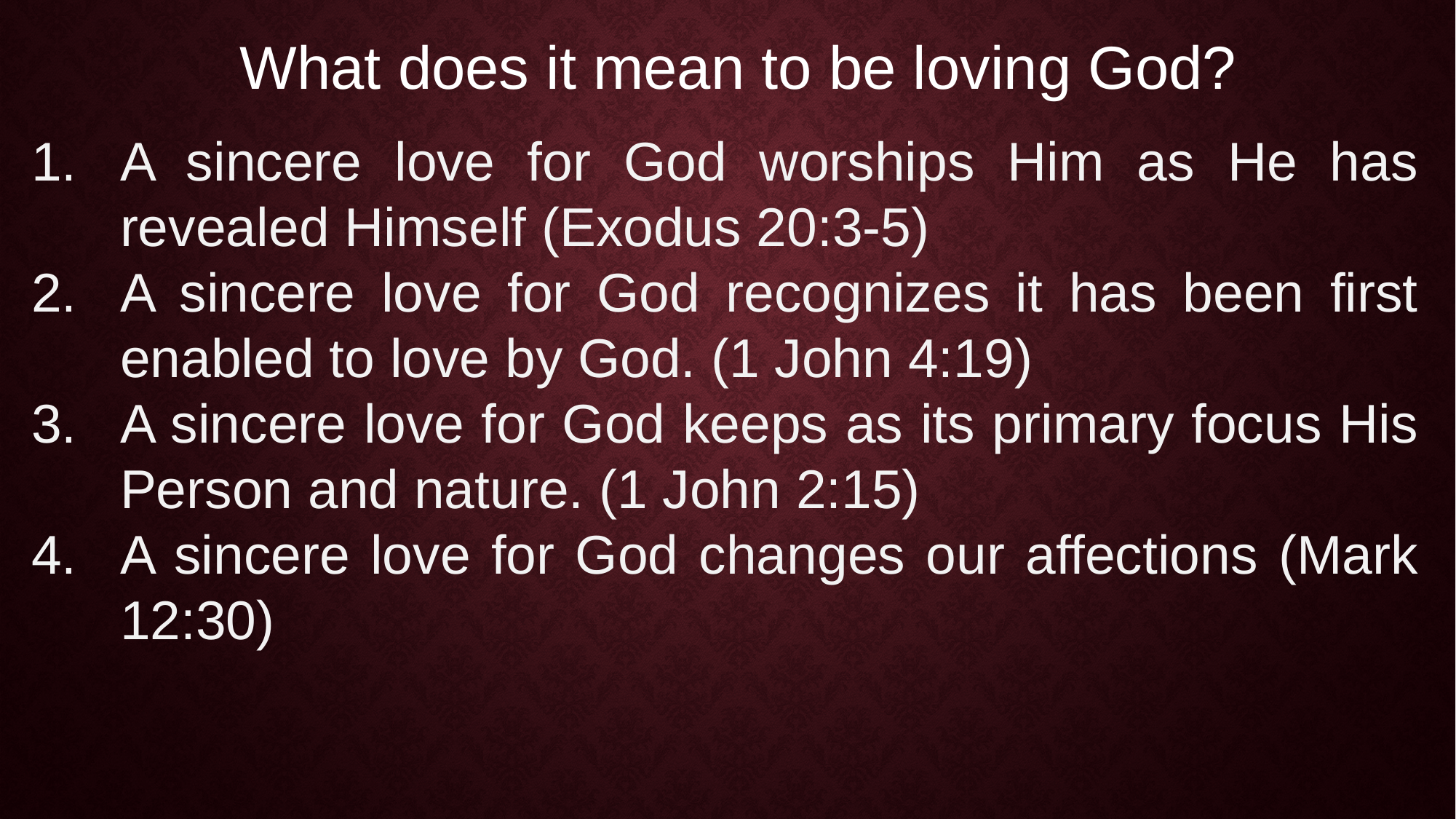

What does it mean to be loving God?
A sincere love for God worships Him as He has revealed Himself (Exodus 20:3-5)
A sincere love for God recognizes it has been first enabled to love by God. (1 John 4:19)
A sincere love for God keeps as its primary focus His Person and nature. (1 John 2:15)
A sincere love for God changes our affections (Mark 12:30)